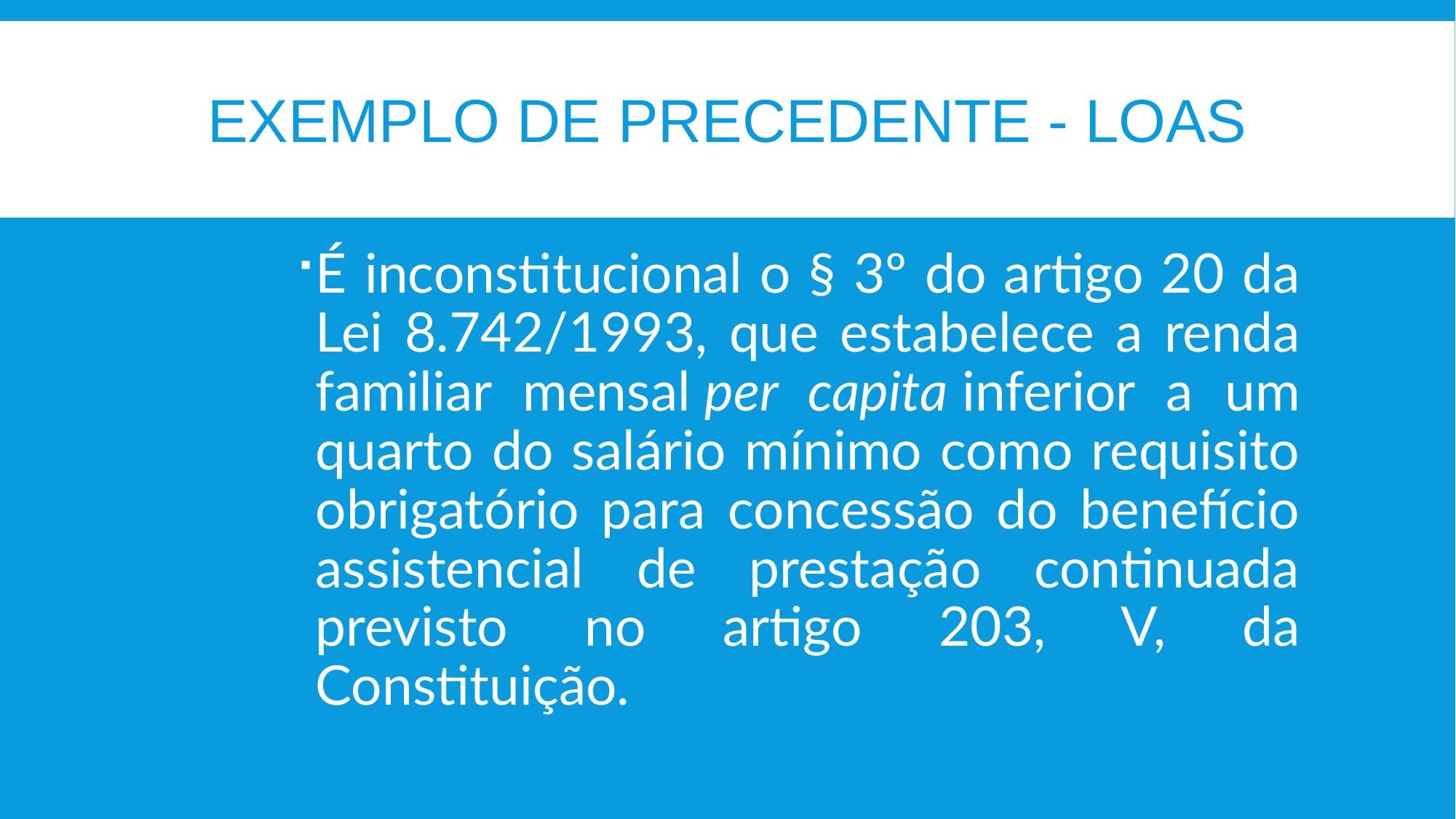

# Exemplo de precedente - loas
É inconstitucional o § 3º do artigo 20 da Lei 8.742/1993, que estabelece a renda familiar mensal per capita inferior a um quarto do salário mínimo como requisito obrigatório para concessão do benefício assistencial de prestação continuada previsto no artigo 203, V, da Constituição.